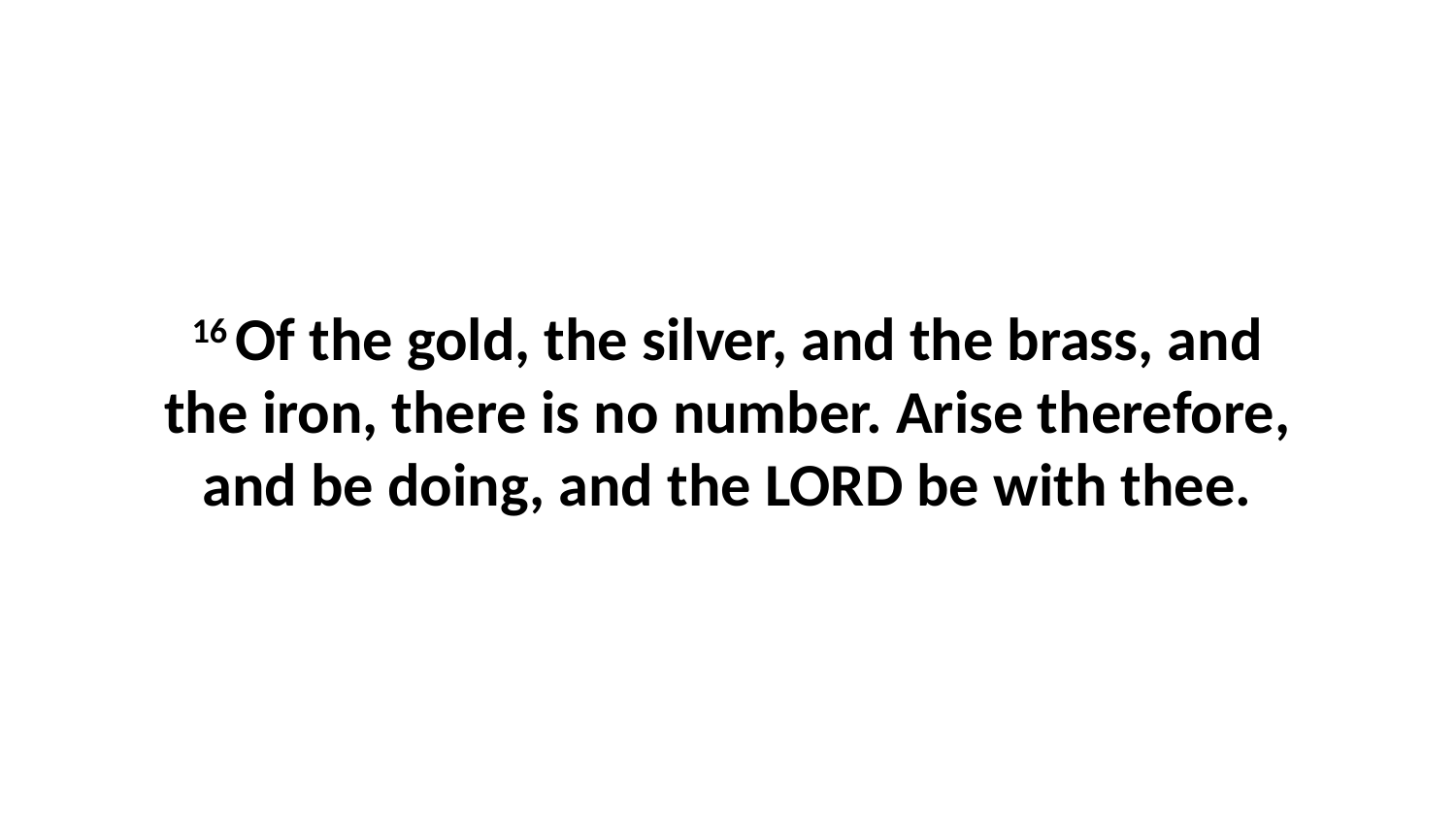

16 Of the gold, the silver, and the brass, and the iron, there is no number. Arise therefore, and be doing, and the LORD be with thee.